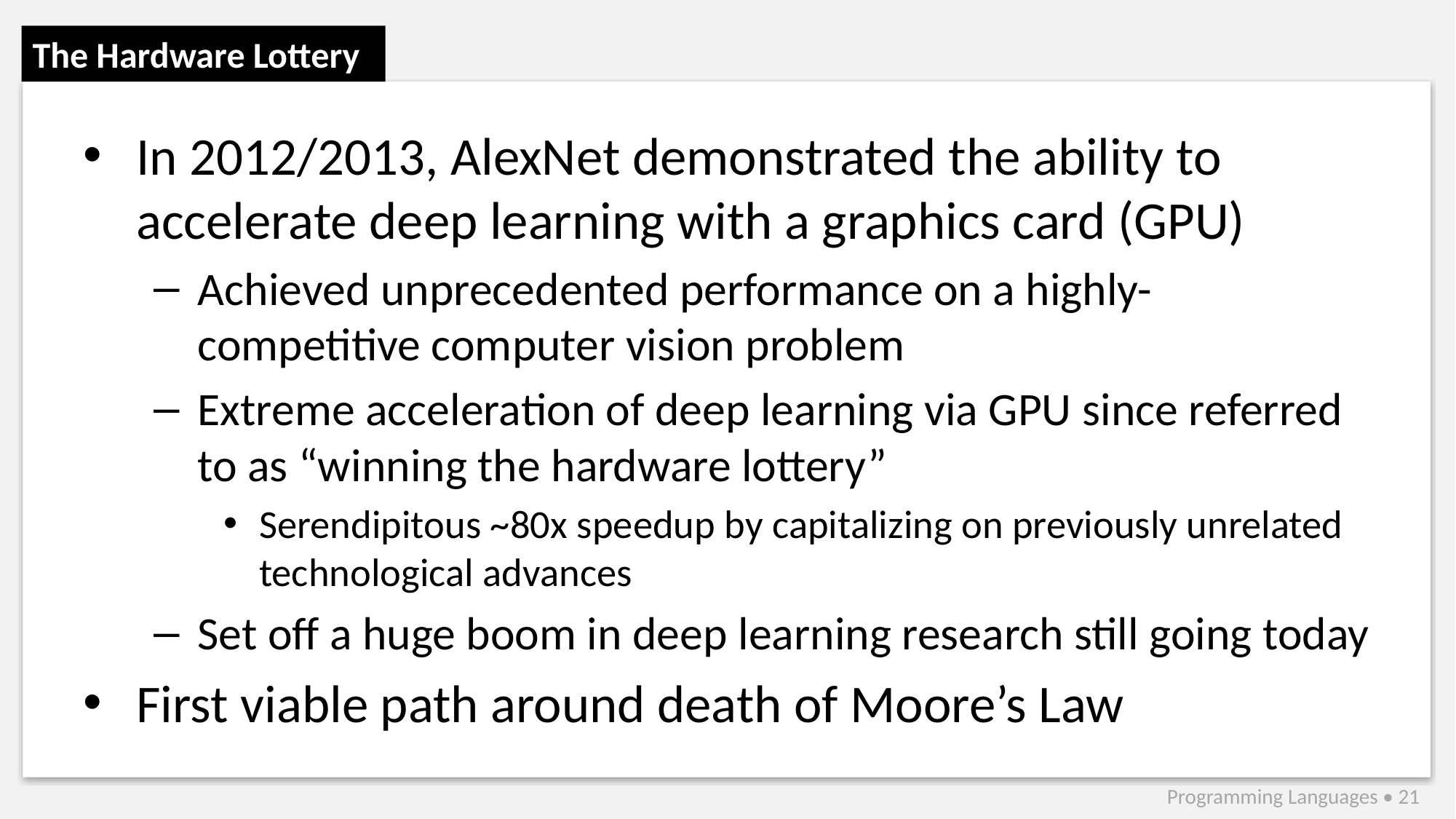

# The Hardware Lottery
In 2012/2013, AlexNet demonstrated the ability to accelerate deep learning with a graphics card (GPU)
Achieved unprecedented performance on a highly-competitive computer vision problem
Extreme acceleration of deep learning via GPU since referred to as “winning the hardware lottery”
Serendipitous ~80x speedup by capitalizing on previously unrelated technological advances
Set off a huge boom in deep learning research still going today
First viable path around death of Moore’s Law